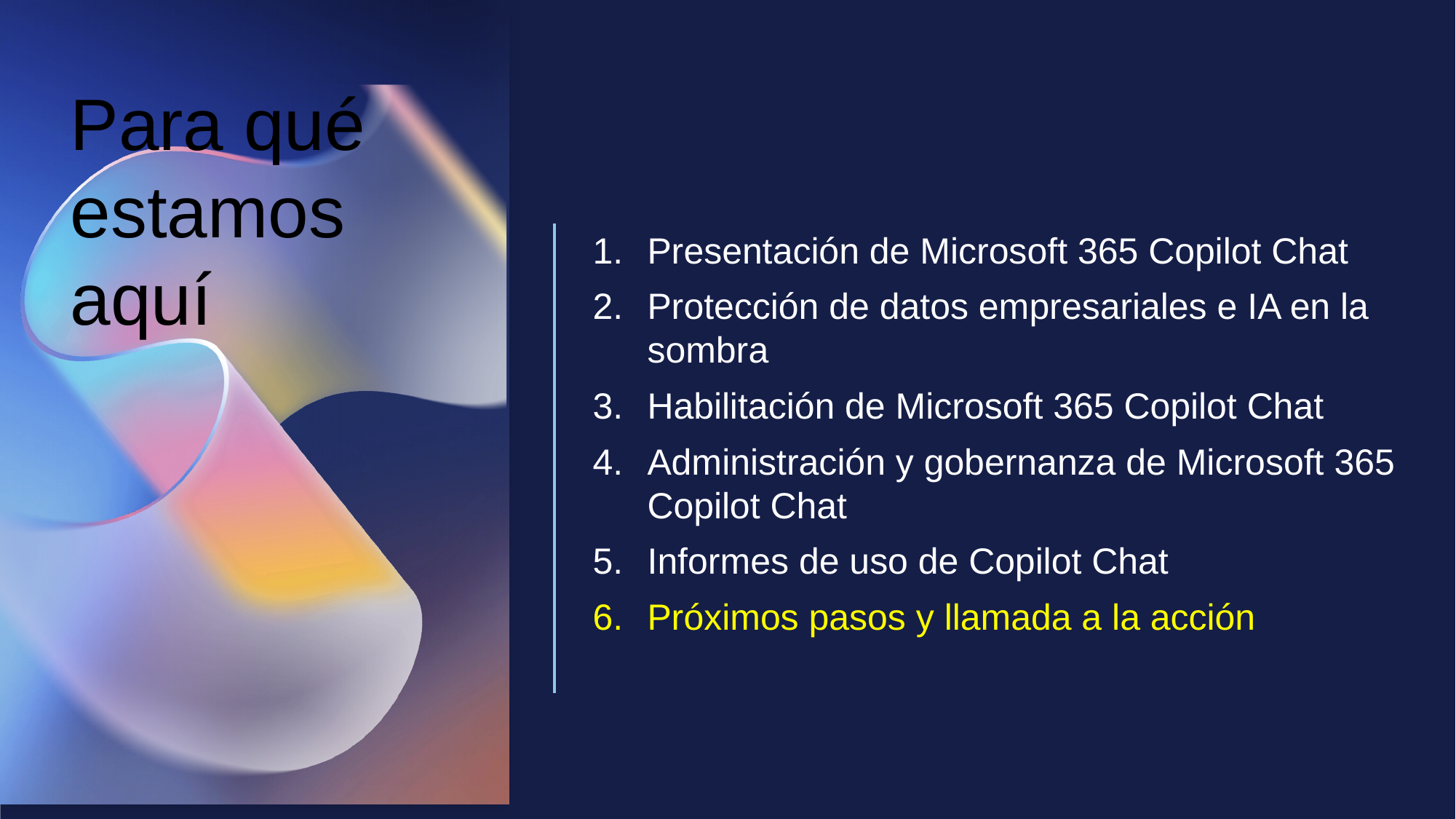

# Para qué estamos aquí
Presentación de Microsoft 365 Copilot Chat
Protección de datos empresariales e IA en la sombra
Habilitación de Microsoft 365 Copilot Chat
Administración y gobernanza de Microsoft 365 Copilot Chat
Informes de uso de Copilot Chat
Próximos pasos y llamada a la acción